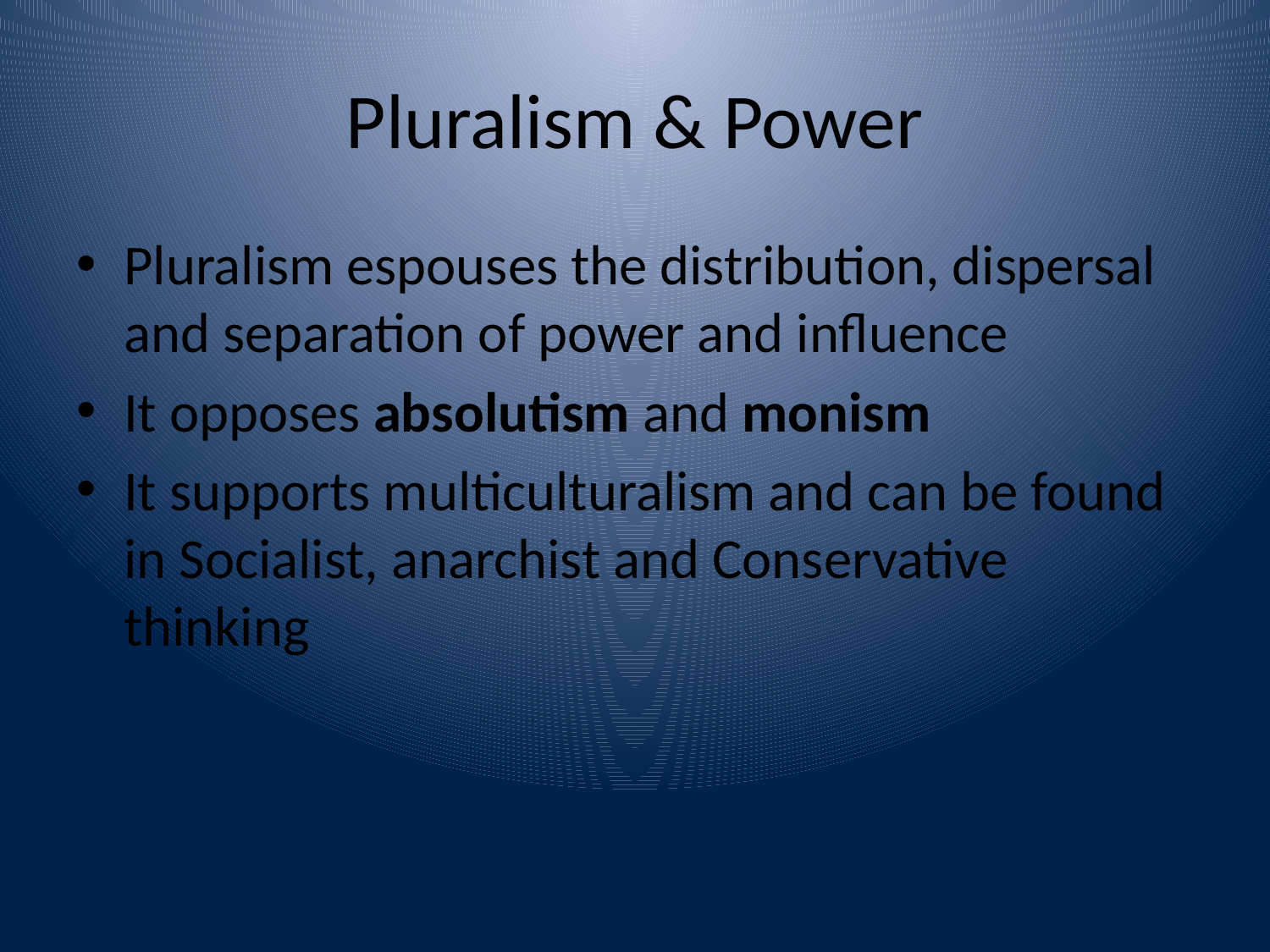

# Pluralism & Power
Pluralism espouses the distribution, dispersal and separation of power and influence
It opposes absolutism and monism
It supports multiculturalism and can be found in Socialist, anarchist and Conservative thinking